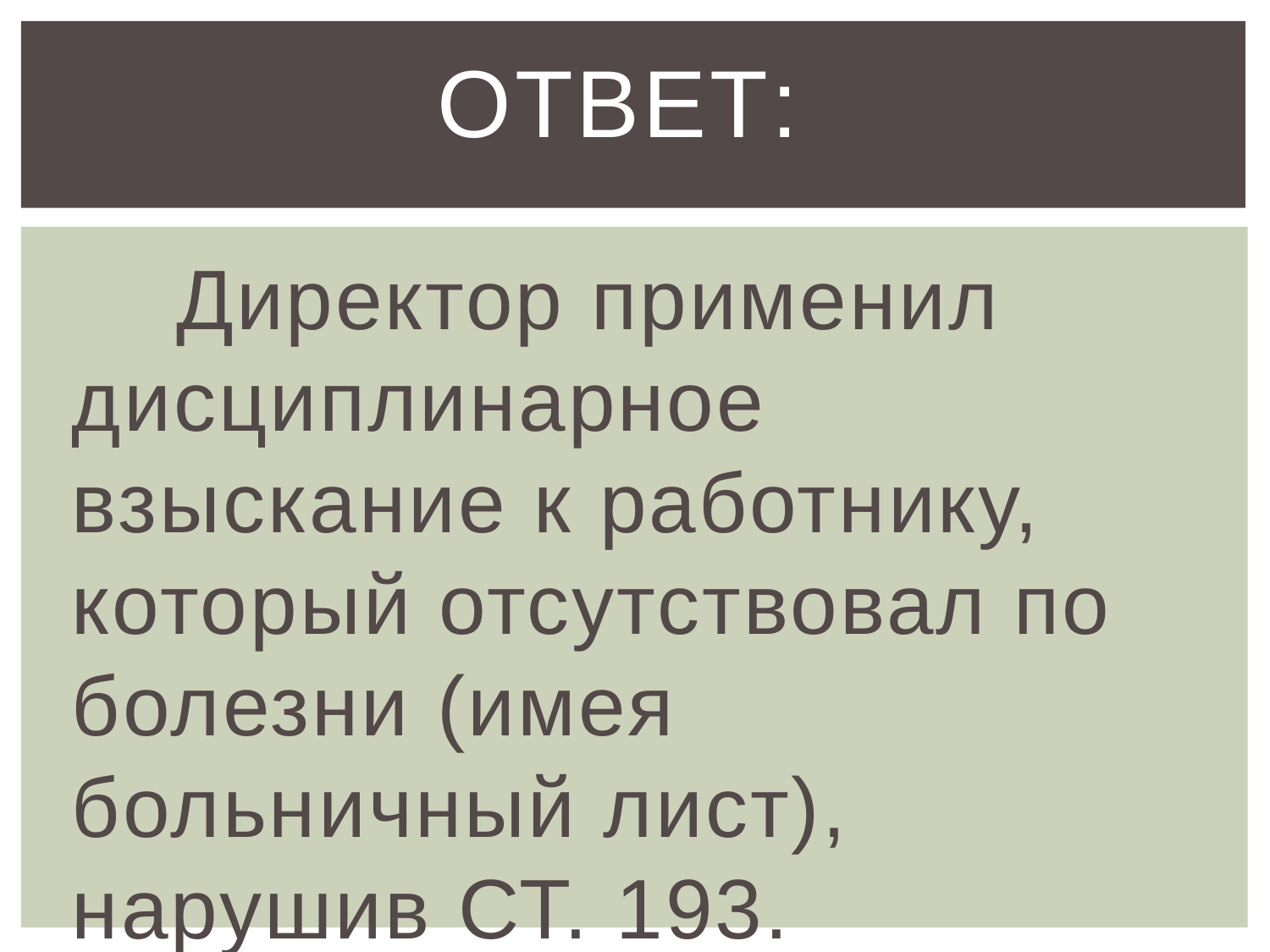

# Ответ:
    Директор применил дисциплинарное взыскание к работнику, который отсутствовал по болезни (имея больничный лист), нарушив СТ. 193.